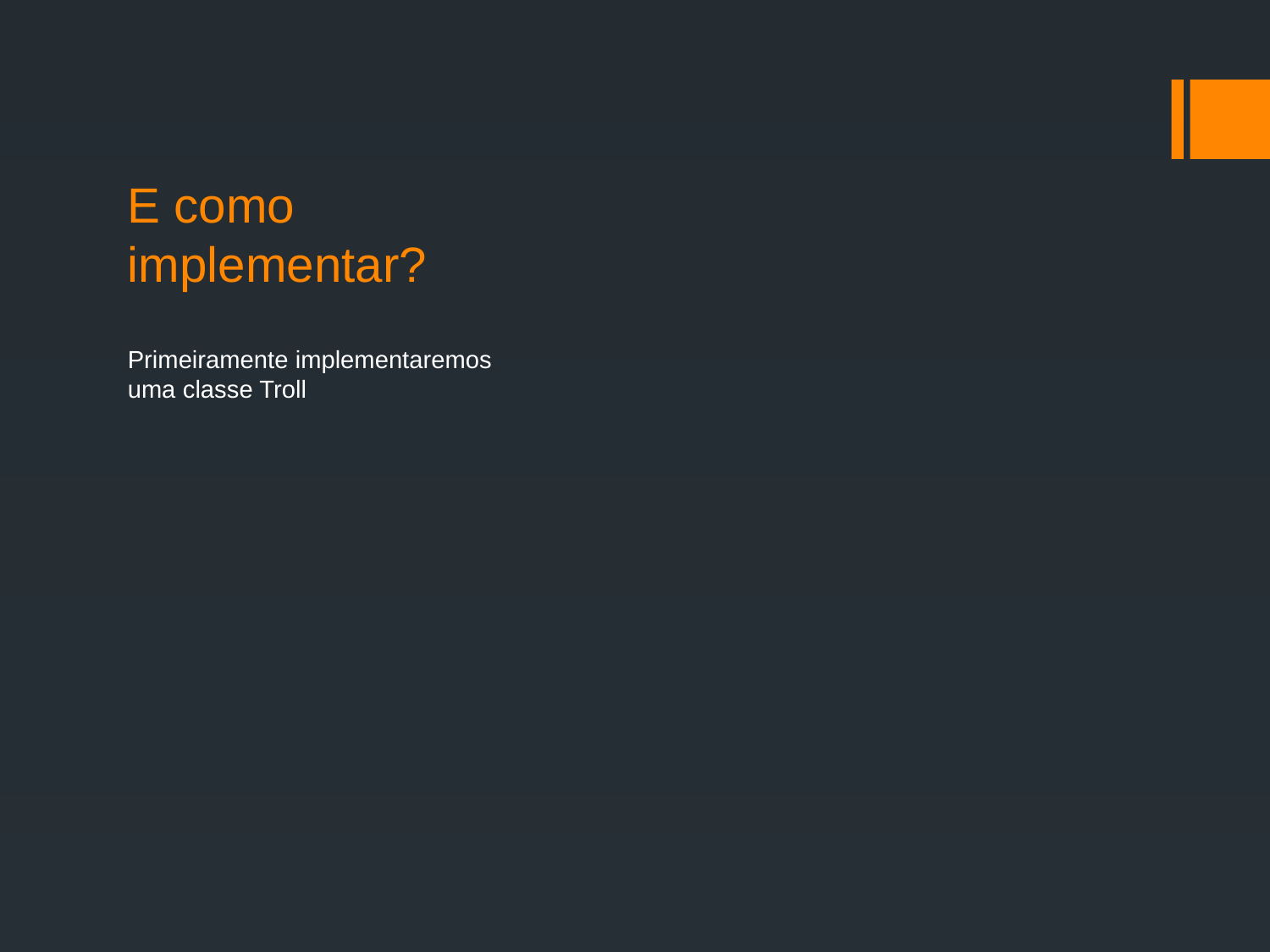

# E como implementar?
Primeiramente implementaremos uma classe Troll